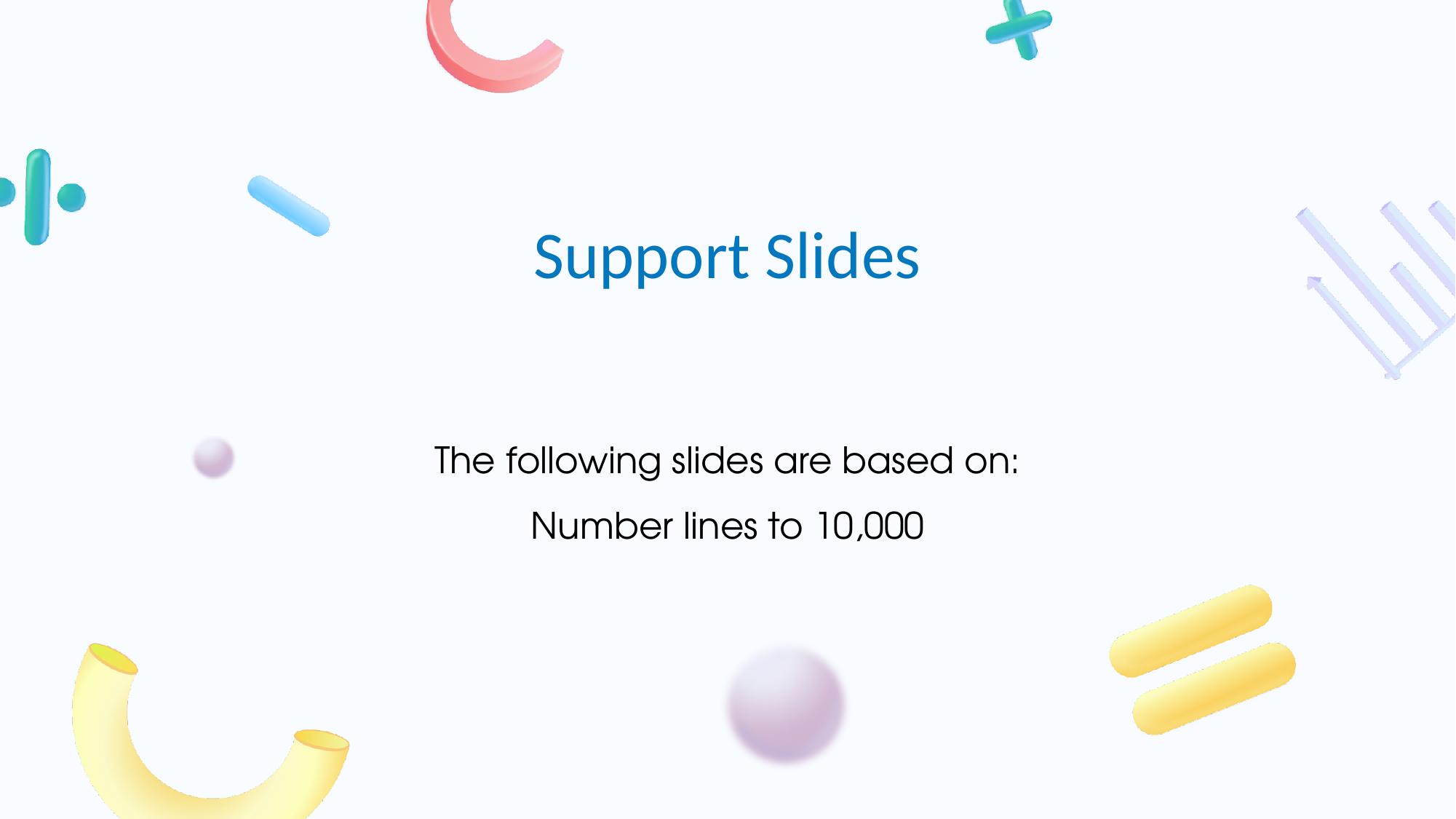

# The following slides are based on: Number lines to 10,000